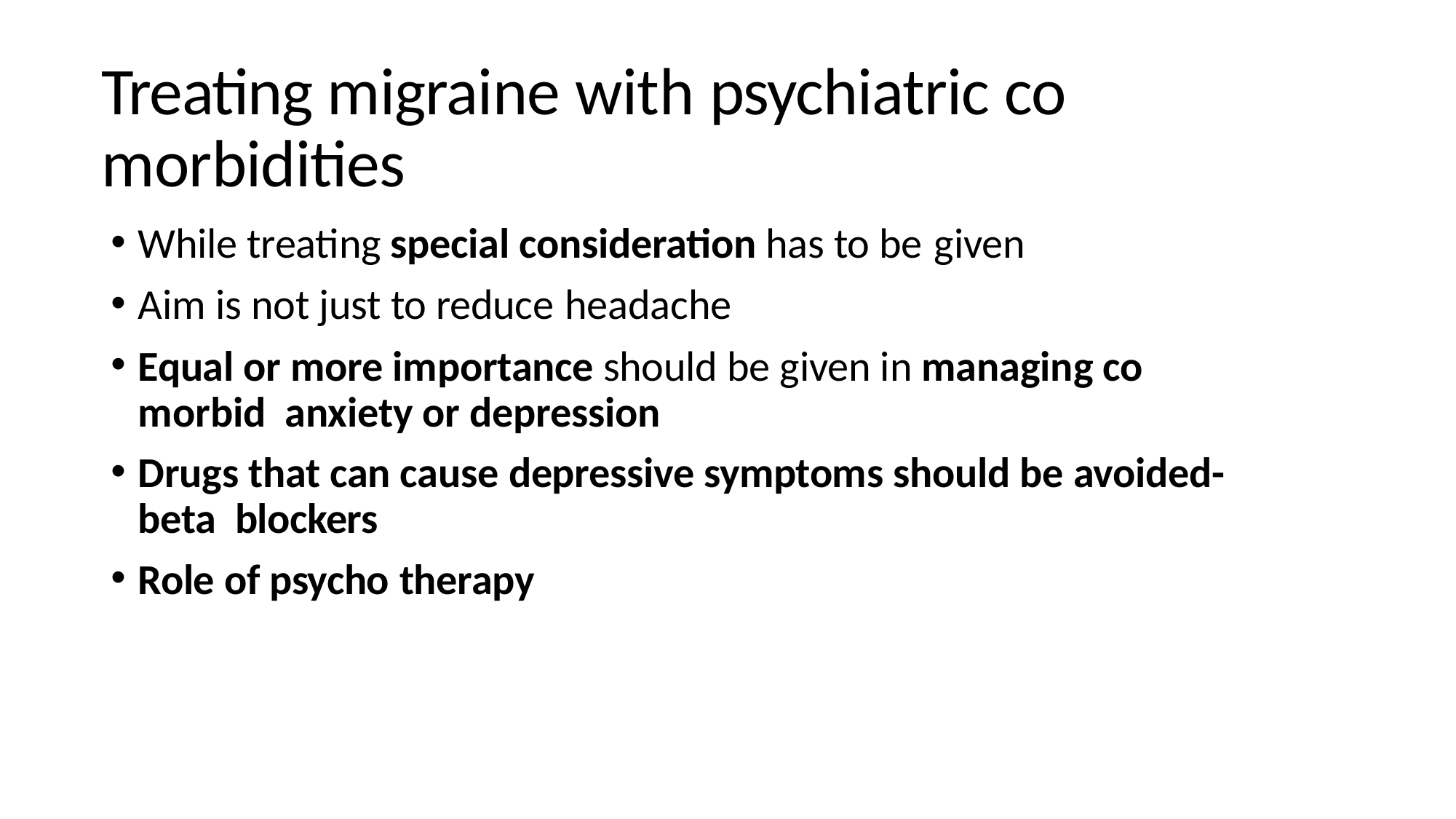

# Treating migraine with psychiatric co  morbidities
While treating special consideration has to be given
Aim is not just to reduce headache
Equal or more importance should be given in managing co morbid  anxiety or depression
Drugs that can cause depressive symptoms should be avoided- beta  blockers
Role of psycho therapy